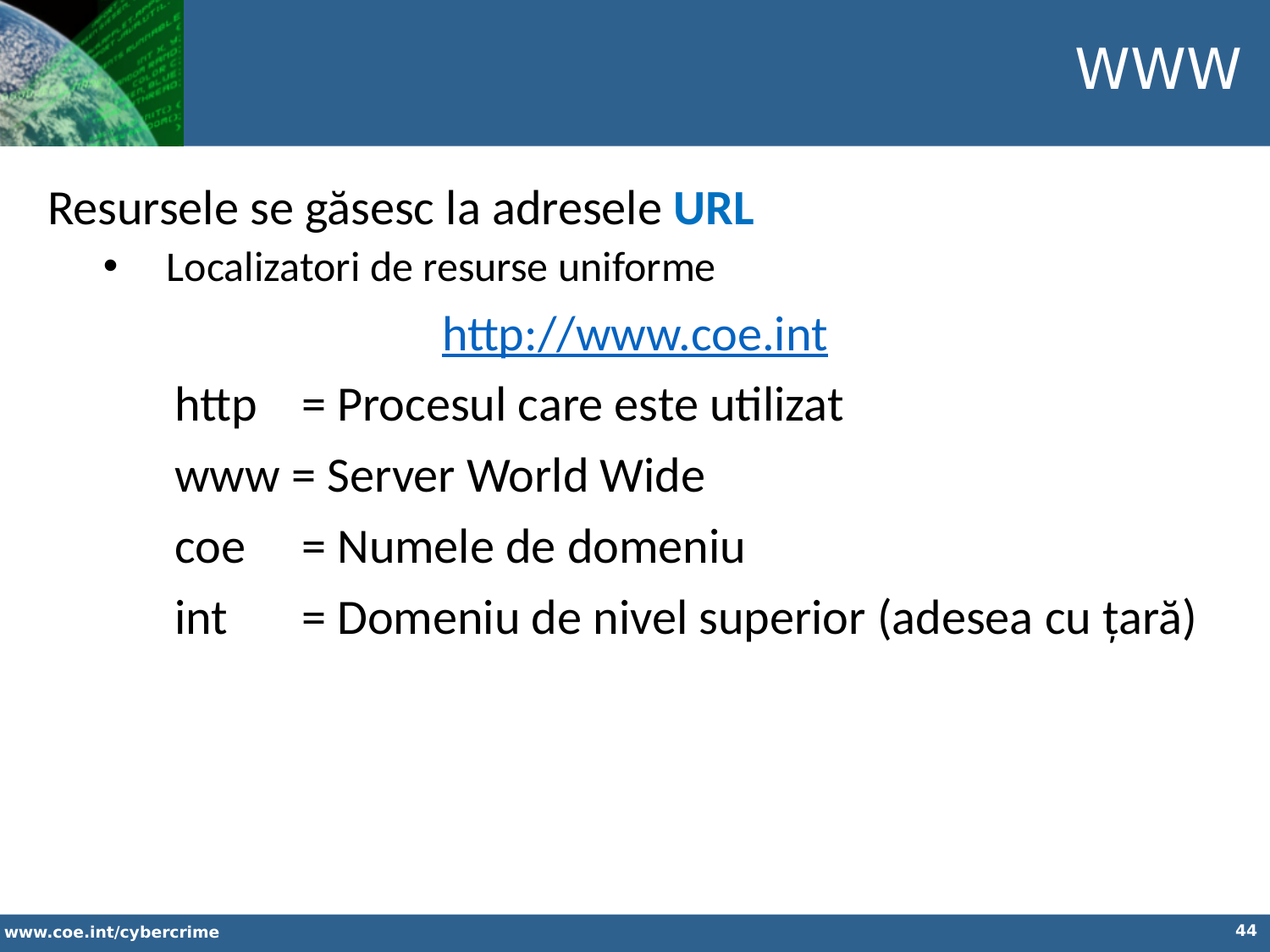

WWW
Resursele se găsesc la adresele URL
Localizatori de resurse uniforme
http://www.coe.int
	http 	= Procesul care este utilizat
	www = Server World Wide
	coe 	= Numele de domeniu
	int 	= Domeniu de nivel superior (adesea cu țară)